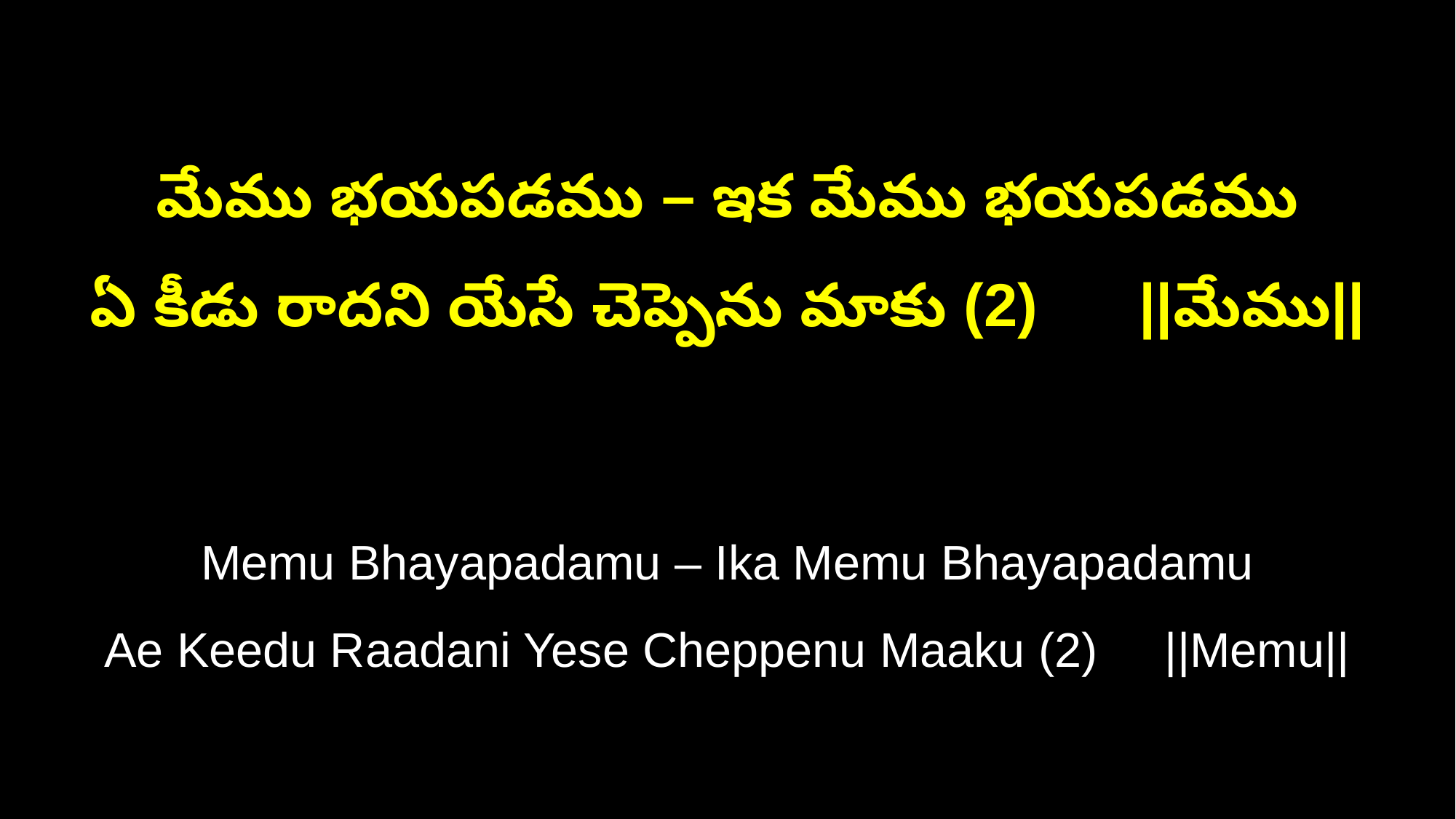

మేము భయపడము – ఇక మేము భయపడము
ఏ కీడు రాదని యేసే చెప్పెను మాకు (2)      ||మేము||
Memu Bhayapadamu – Ika Memu Bhayapadamu
Ae Keedu Raadani Yese Cheppenu Maaku (2)     ||Memu||